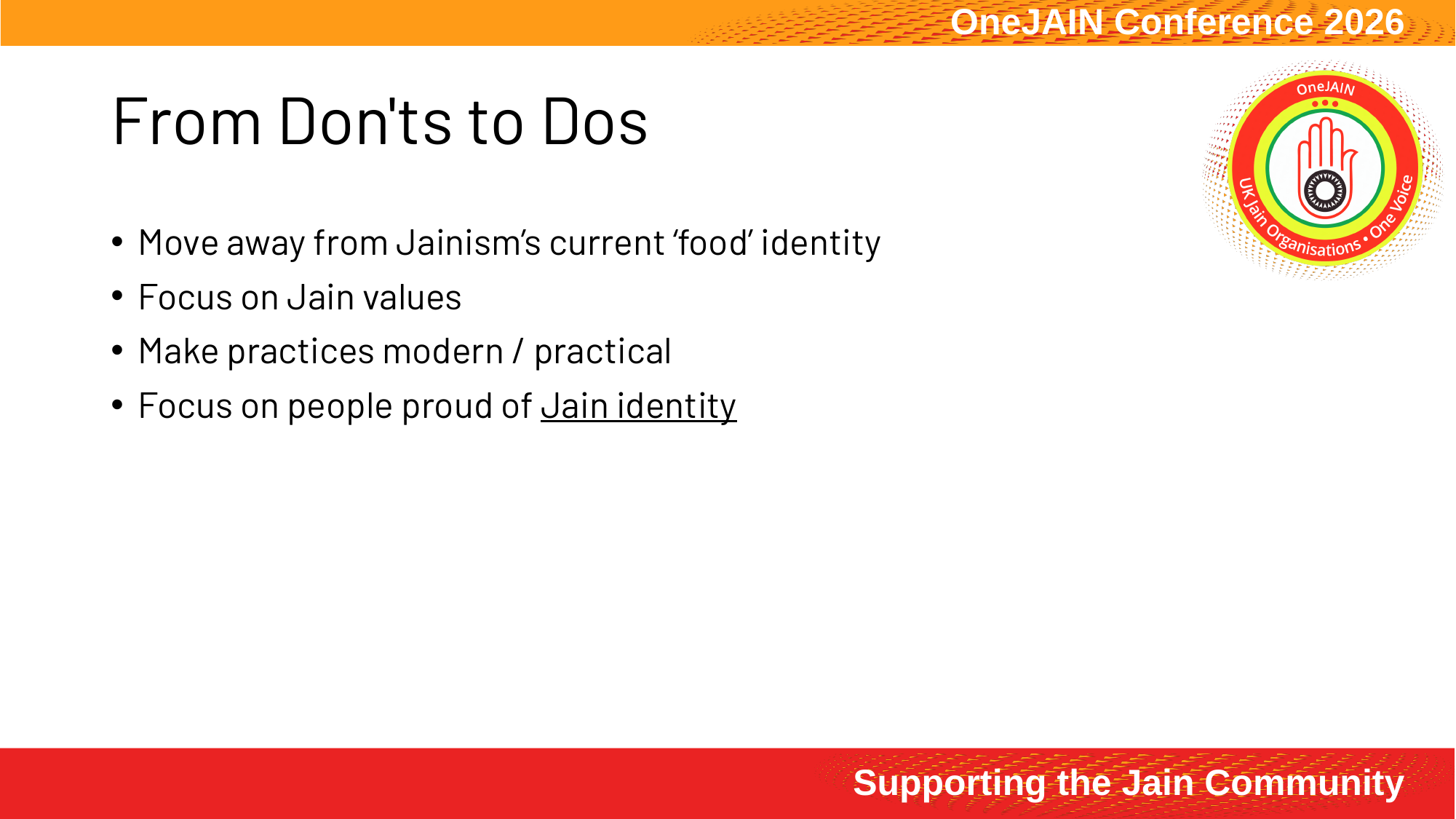

# From Don'ts to Dos
Move away from Jainism’s current ‘food’ identity
Focus on Jain values
Make practices modern / practical
Focus on people proud of Jain identity